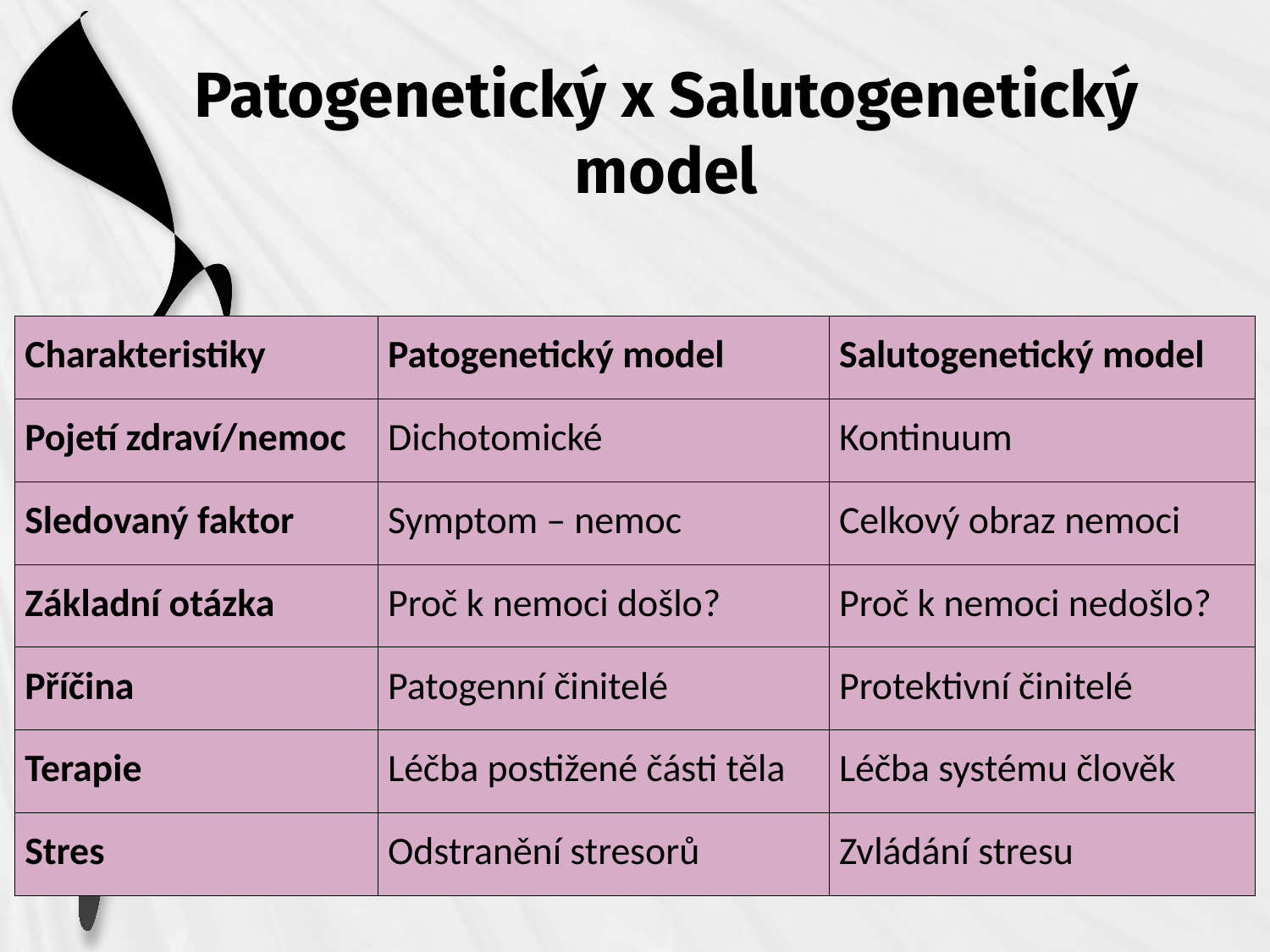

# Patogenetický x Salutogenetický model
| Charakteristiky | Patogenetický model | Salutogenetický model |
| --- | --- | --- |
| Pojetí zdraví/nemoc | Dichotomické | Kontinuum |
| Sledovaný faktor | Symptom – nemoc | Celkový obraz nemoci |
| Základní otázka | Proč k nemoci došlo? | Proč k nemoci nedošlo? |
| Příčina | Patogenní činitelé | Protektivní činitelé |
| Terapie | Léčba postižené části těla | Léčba systému člověk |
| Stres | Odstranění stresorů | Zvládání stresu |